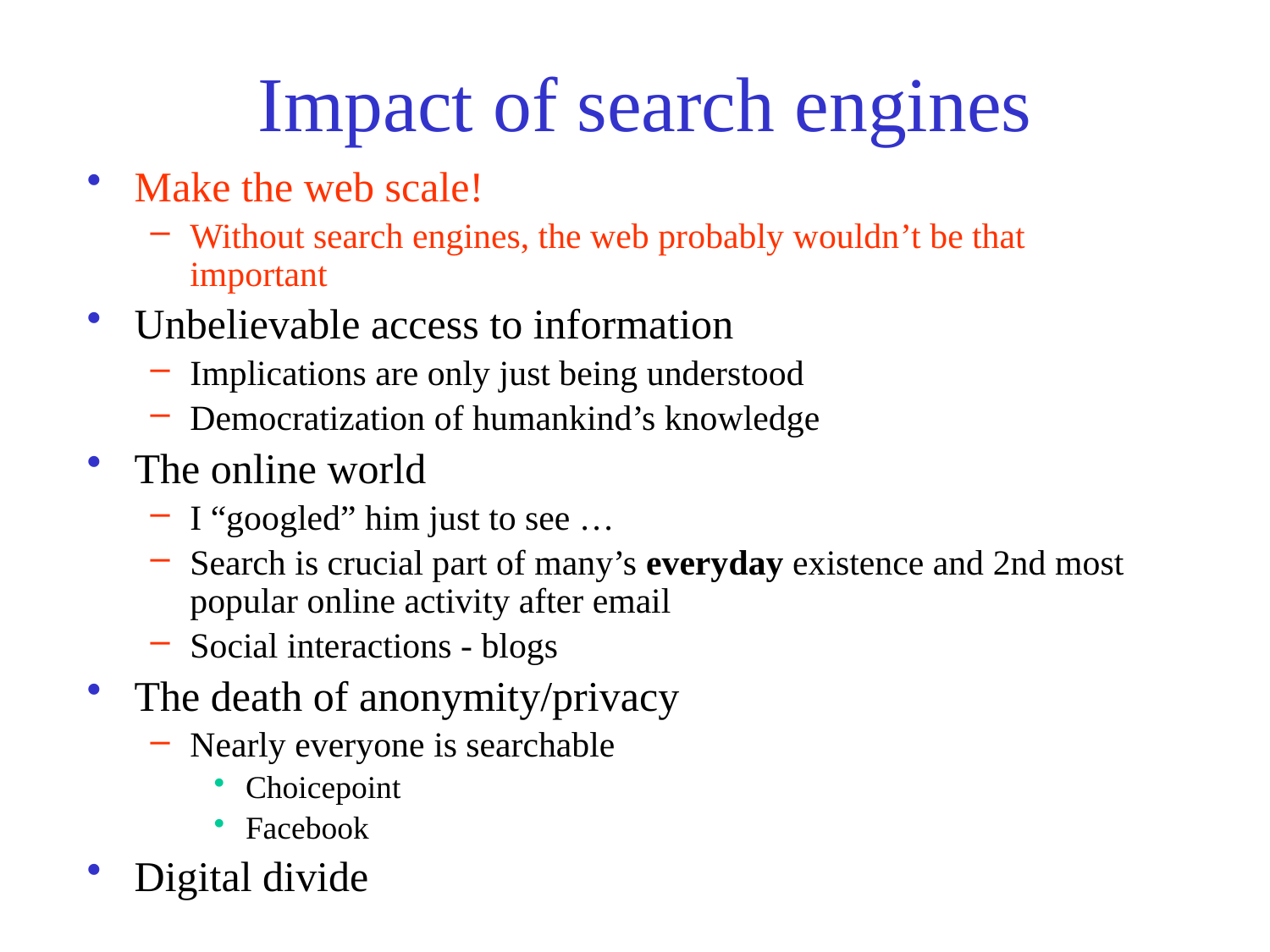

# Impact of search engines
Make the web scale!
Without search engines, the web probably wouldn’t be that important
Unbelievable access to information
Implications are only just being understood
Democratization of humankind’s knowledge
The online world
I “googled” him just to see …
Search is crucial part of many’s everyday existence and 2nd most popular online activity after email
Social interactions - blogs
The death of anonymity/privacy
Nearly everyone is searchable
Choicepoint
Facebook
Digital divide